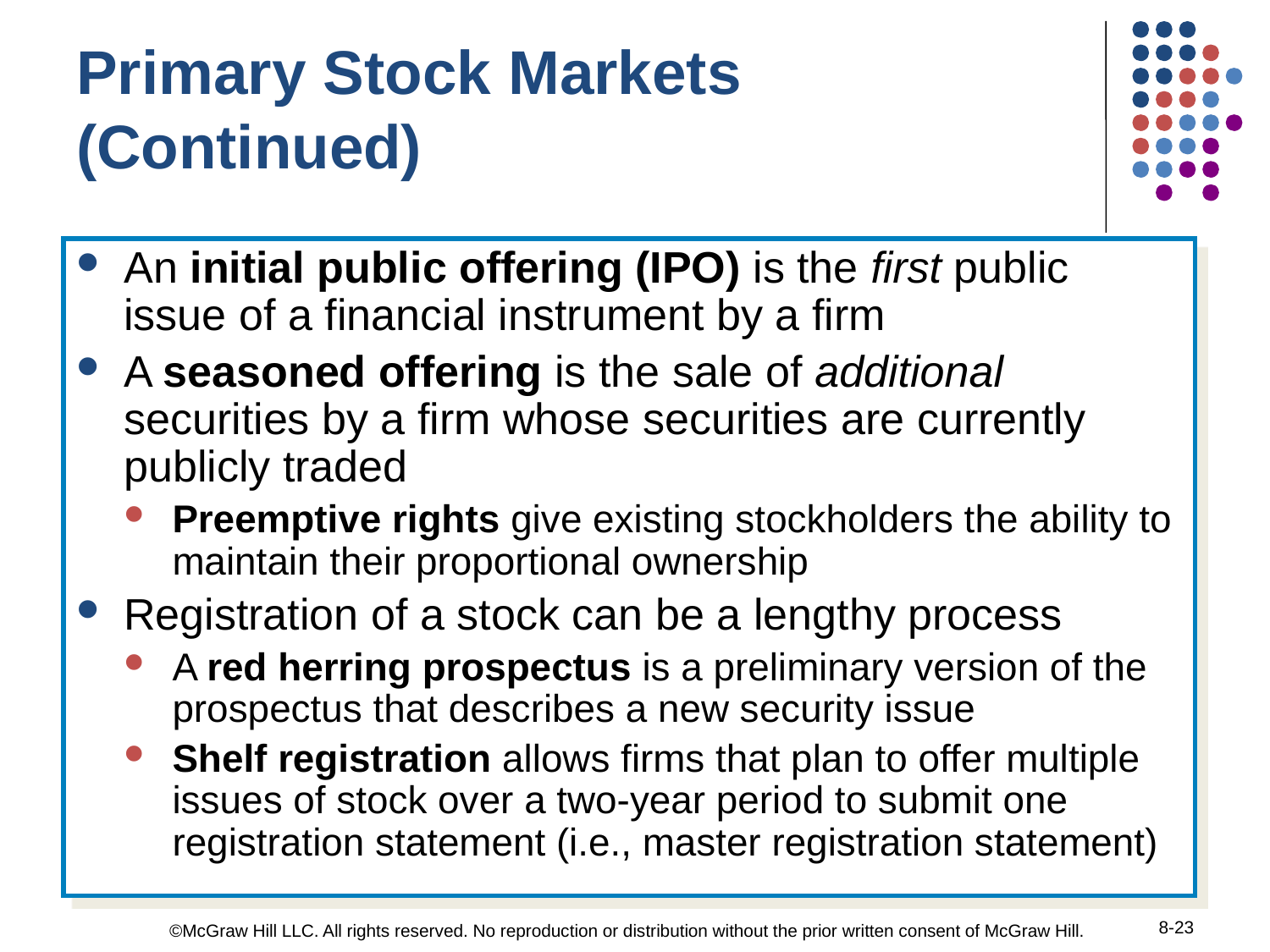

Primary Stock Markets (Continued)
An initial public offering (IPO) is the first public issue of a financial instrument by a firm
A seasoned offering is the sale of additional securities by a firm whose securities are currently publicly traded
Preemptive rights give existing stockholders the ability to maintain their proportional ownership
Registration of a stock can be a lengthy process
A red herring prospectus is a preliminary version of the prospectus that describes a new security issue
Shelf registration allows firms that plan to offer multiple issues of stock over a two-year period to submit one registration statement (i.e., master registration statement)
8-23
©McGraw Hill LLC. All rights reserved. No reproduction or distribution without the prior written consent of McGraw Hill.